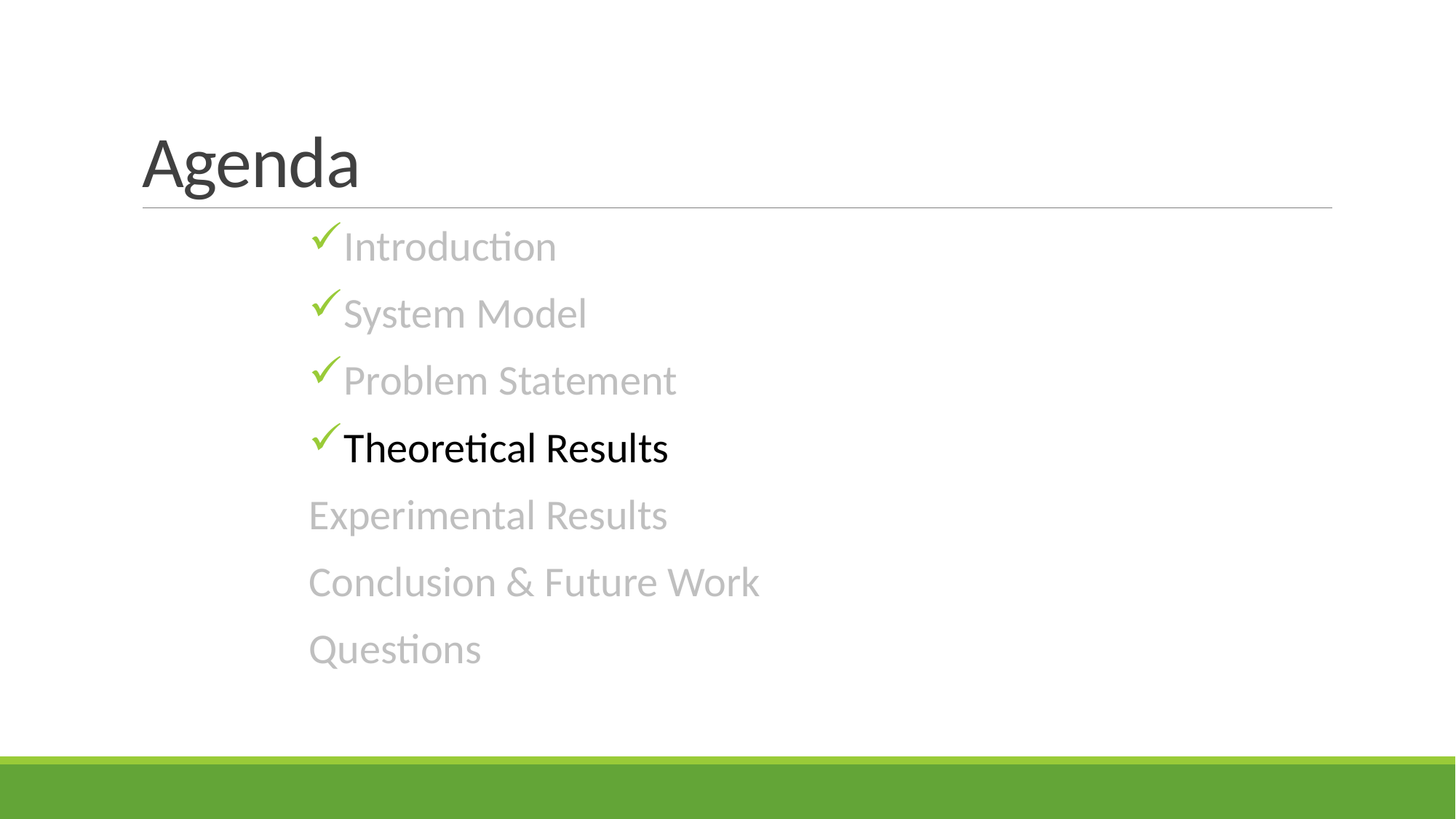

# Agenda
Introduction
System Model
Problem Statement
Theoretical Results
Experimental Results
Conclusion & Future Work
Questions